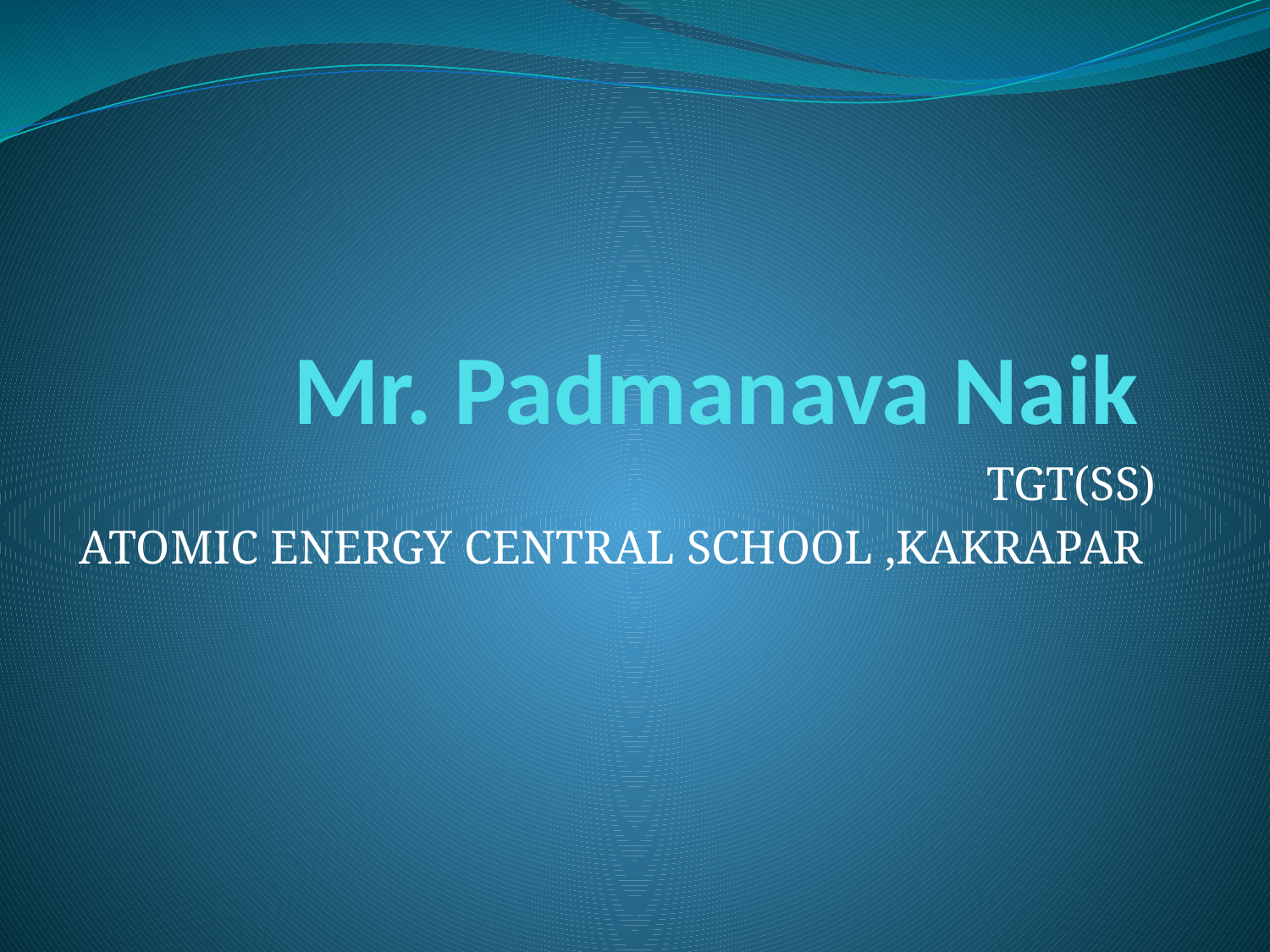

# Mr. Padmanava Naik
TGT(SS)
ATOMIC ENERGY CENTRAL SCHOOL ,KAKRAPAR